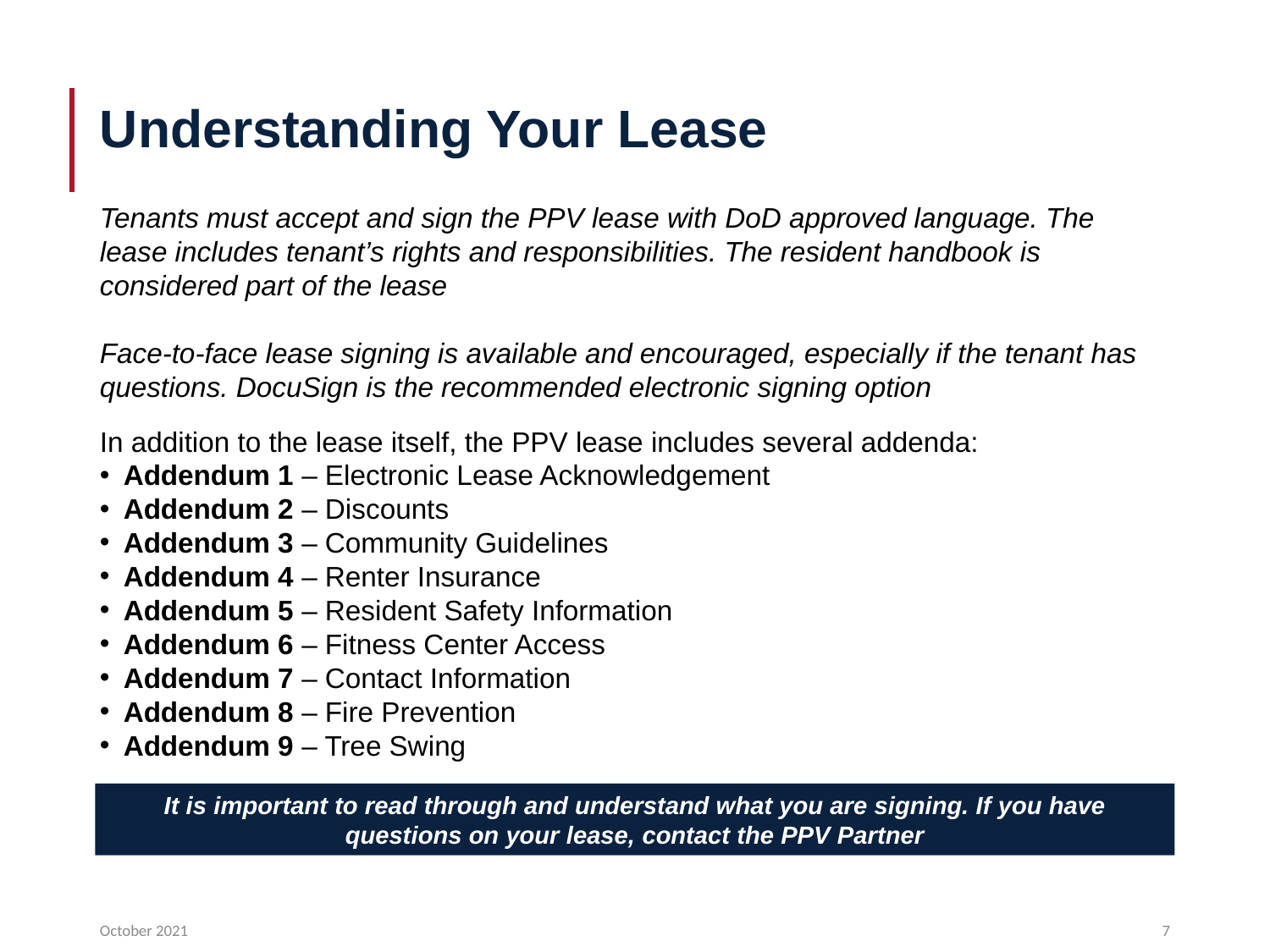

# Understanding Your Lease
Tenants must accept and sign the PPV lease with DoD approved language. The lease includes tenant’s rights and responsibilities. The resident handbook is considered part of the lease

Face-to-face lease signing is available and encouraged, especially if the tenant has questions. DocuSign is the recommended electronic signing option

In addition to the lease itself, the PPV lease includes several addenda:
Addendum 1 – Electronic Lease Acknowledgement
Addendum 2 – Discounts
Addendum 3 – Community Guidelines
Addendum 4 – Renter Insurance
Addendum 5 – Resident Safety Information
Addendum 6 – Fitness Center Access
Addendum 7 – Contact Information
Addendum 8 – Fire Prevention
Addendum 9 – Tree Swing

It is important to read through and understand what you are signing. If you have questions on your lease, contact the PPV Partner
October 2021
7